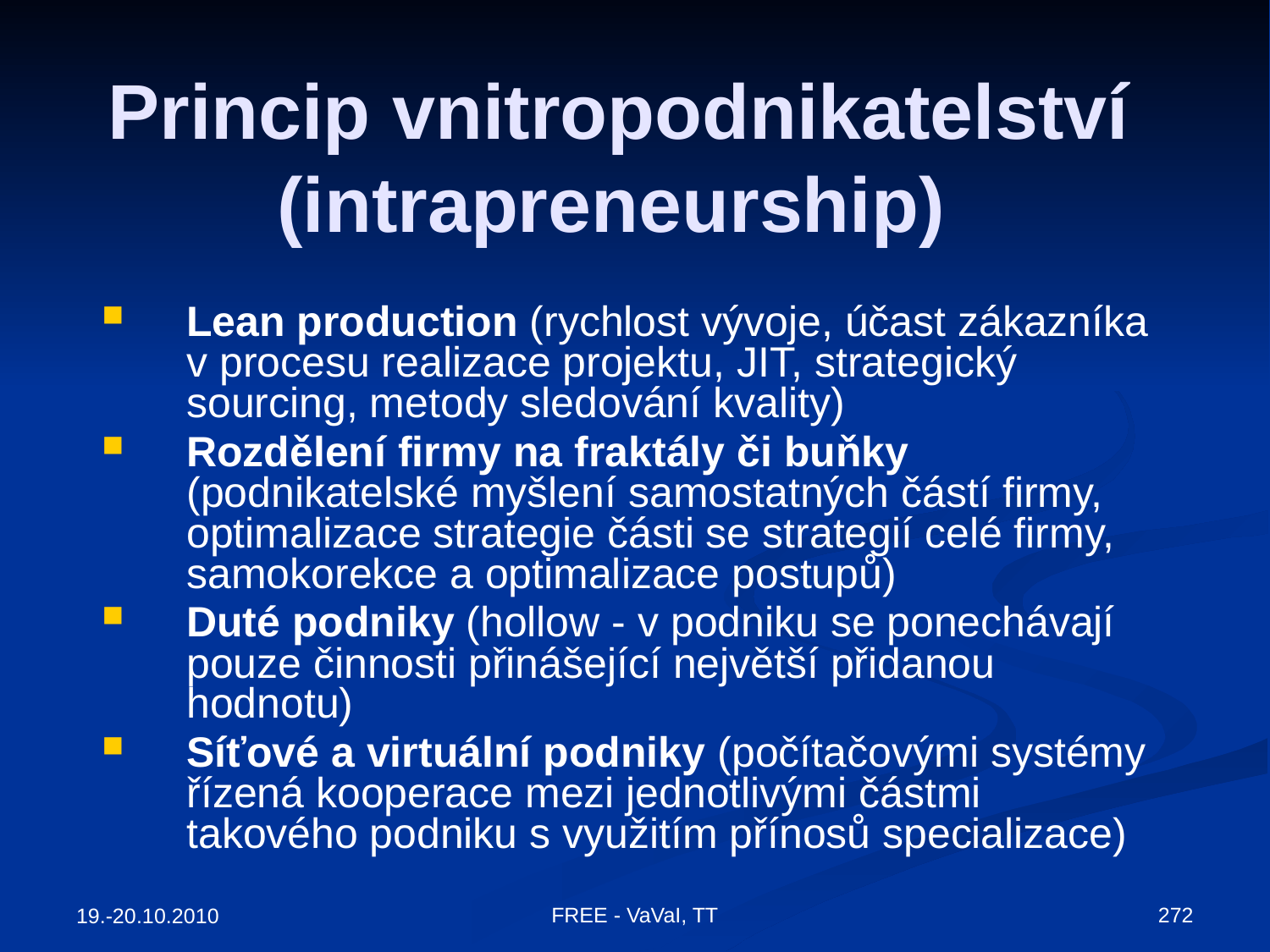

# Princip vnitropodnikatelství (intrapreneurship)
Lean production (rychlost vývoje, účast zákazníka v procesu realizace projektu, JIT, strategický sourcing, metody sledování kvality)
Rozdělení firmy na fraktály či buňky (podnikatelské myšlení samostatných částí firmy, optimalizace strategie části se strategií celé firmy, samokorekce a optimalizace postupů)
Duté podniky (hollow - v podniku se ponechávají pouze činnosti přinášející největší přidanou hodnotu)
Síťové a virtuální podniky (počítačovými systémy řízená kooperace mezi jednotlivými částmi takového podniku s využitím přínosů specializace)
FREE - VaVaI, TT
272
19.-20.10.2010